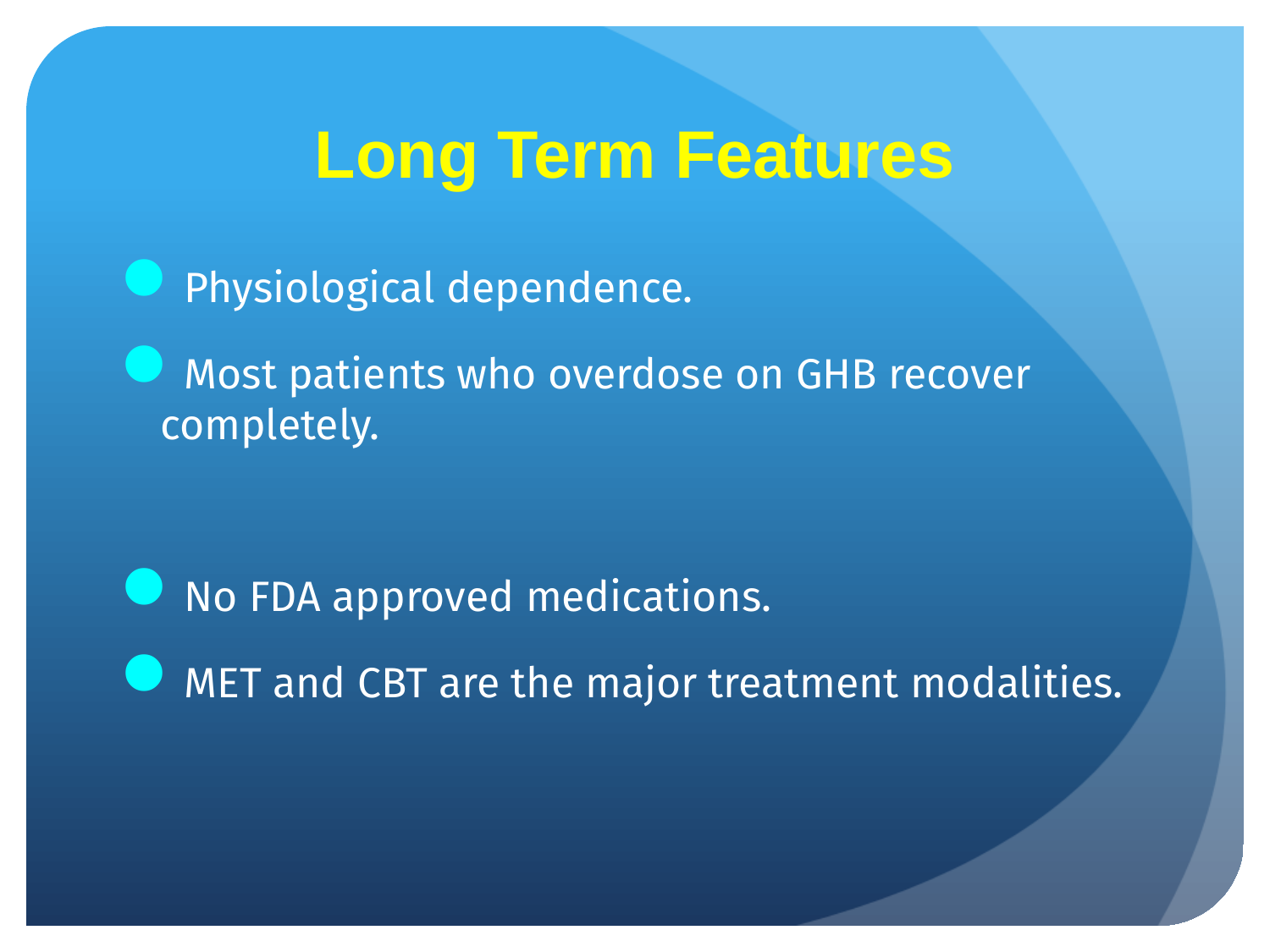

# Long Term Features
Physiological dependence.
Most patients who overdose on GHB recover completely.

No FDA approved medications.
MET and CBT are the major treatment modalities.